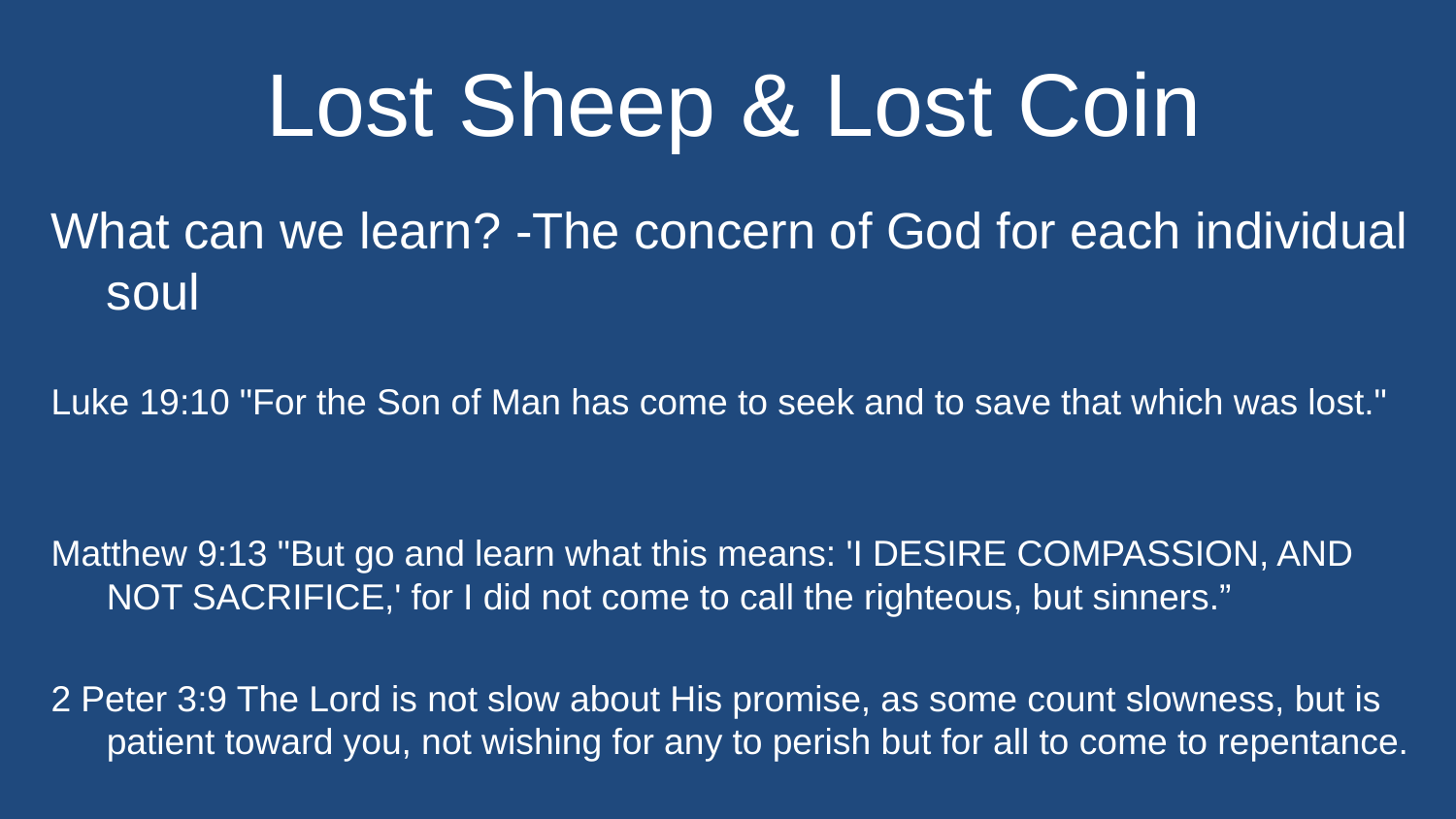

# Lost Sheep & Lost Coin
What can we learn? -The concern of God for each individual soul

Luke 19:10 "For the Son of Man has come to seek and to save that which was lost."

Matthew 9:13 "But go and learn what this means: 'I DESIRE COMPASSION, AND NOT SACRIFICE,' for I did not come to call the righteous, but sinners.”

2 Peter 3:9 The Lord is not slow about His promise, as some count slowness, but is patient toward you, not wishing for any to perish but for all to come to repentance.